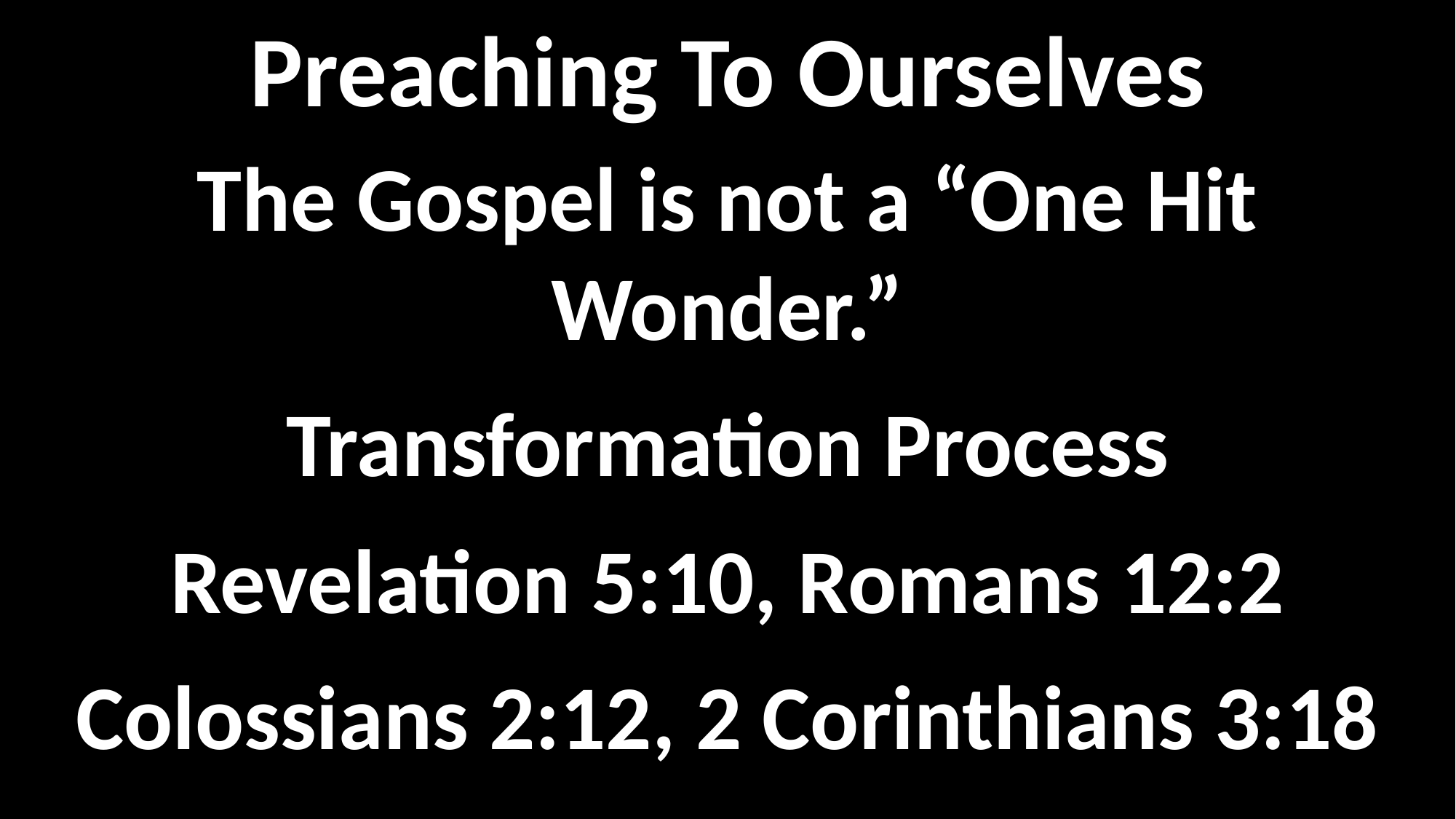

# Preaching To Ourselves
The Gospel is not a “One Hit Wonder.”
Transformation Process
Revelation 5:10, Romans 12:2
Colossians 2:12, 2 Corinthians 3:18